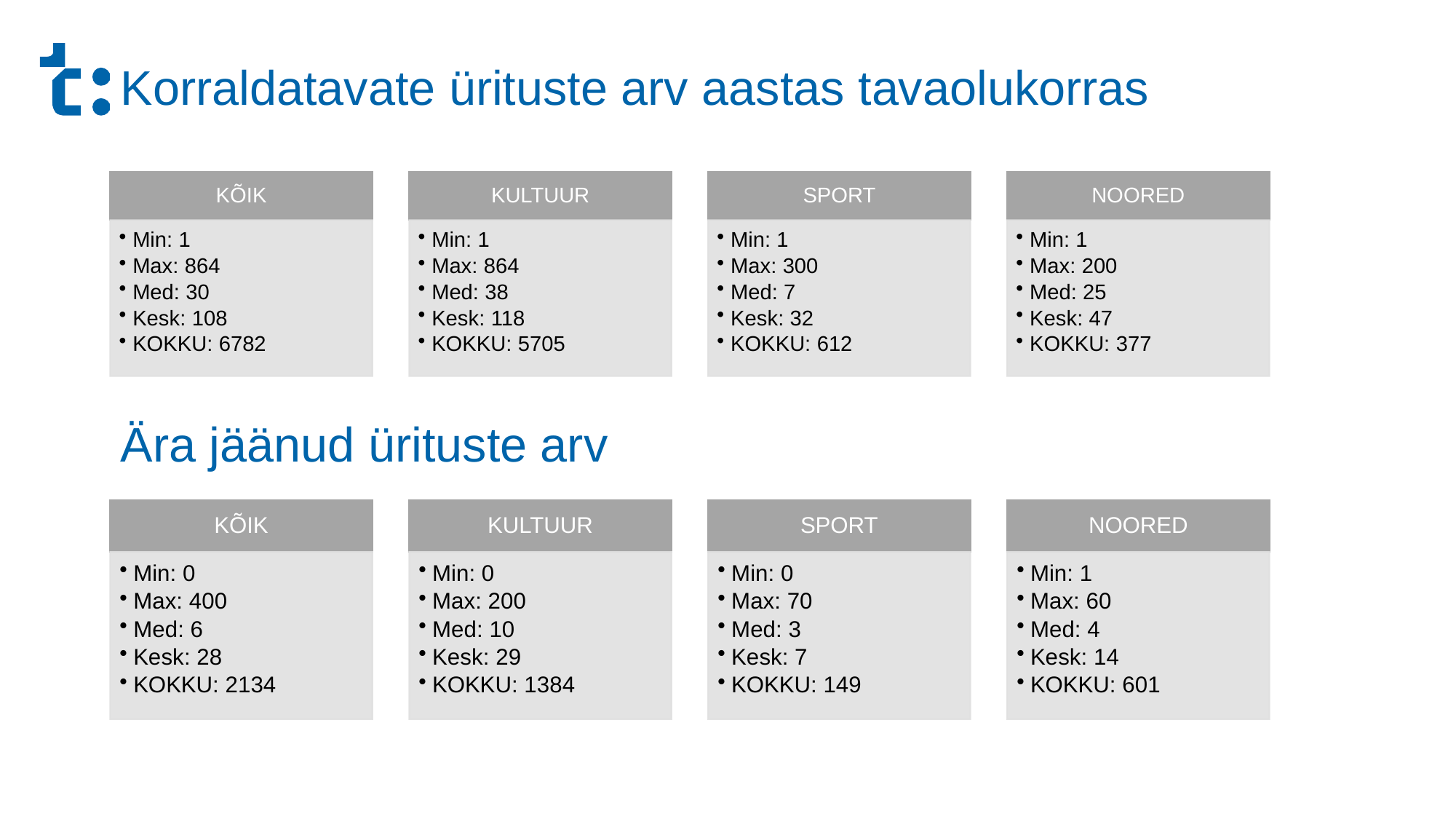

# Korraldatavate ürituste arv aastas tavaolukorras
KÕIK
Min: 1
Max: 864
Med: 30
Kesk: 108
KOKKU: 6782
KULTUUR
Min: 1
Max: 864
Med: 38
Kesk: 118
KOKKU: 5705
SPORT
Min: 1
Max: 300
Med: 7
Kesk: 32
KOKKU: 612
NOORED
Min: 1
Max: 200
Med: 25
Kesk: 47
KOKKU: 377
Ära jäänud ürituste arv
KÕIK
Min: 0
Max: 400
Med: 6
Kesk: 28
KOKKU: 2134
KULTUUR
Min: 0
Max: 200
Med: 10
Kesk: 29
KOKKU: 1384
SPORT
Min: 0
Max: 70
Med: 3
Kesk: 7
KOKKU: 149
NOORED
Min: 1
Max: 60
Med: 4
Kesk: 14
KOKKU: 601